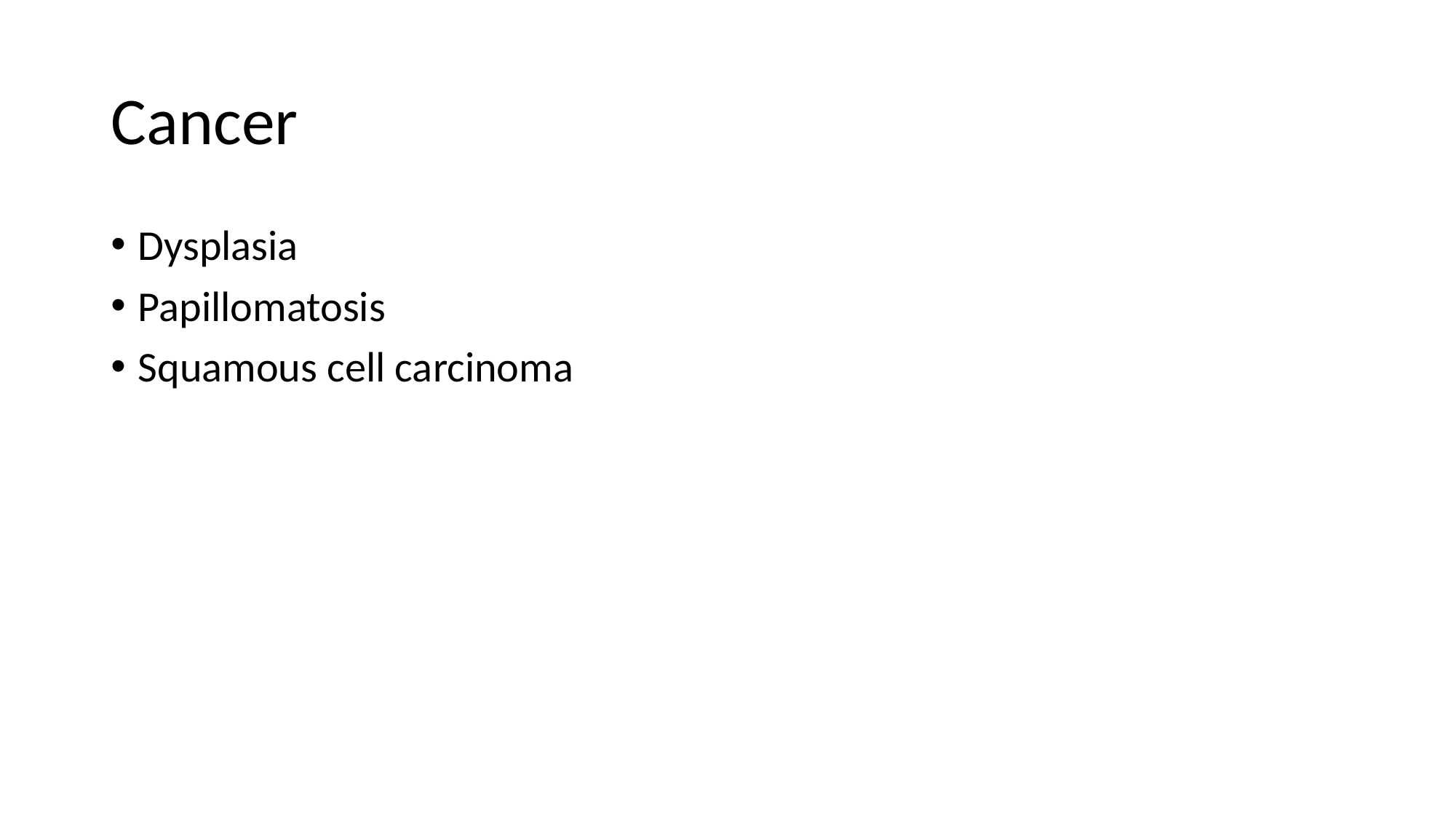

# Cancer
Dysplasia
Papillomatosis
Squamous cell carcinoma